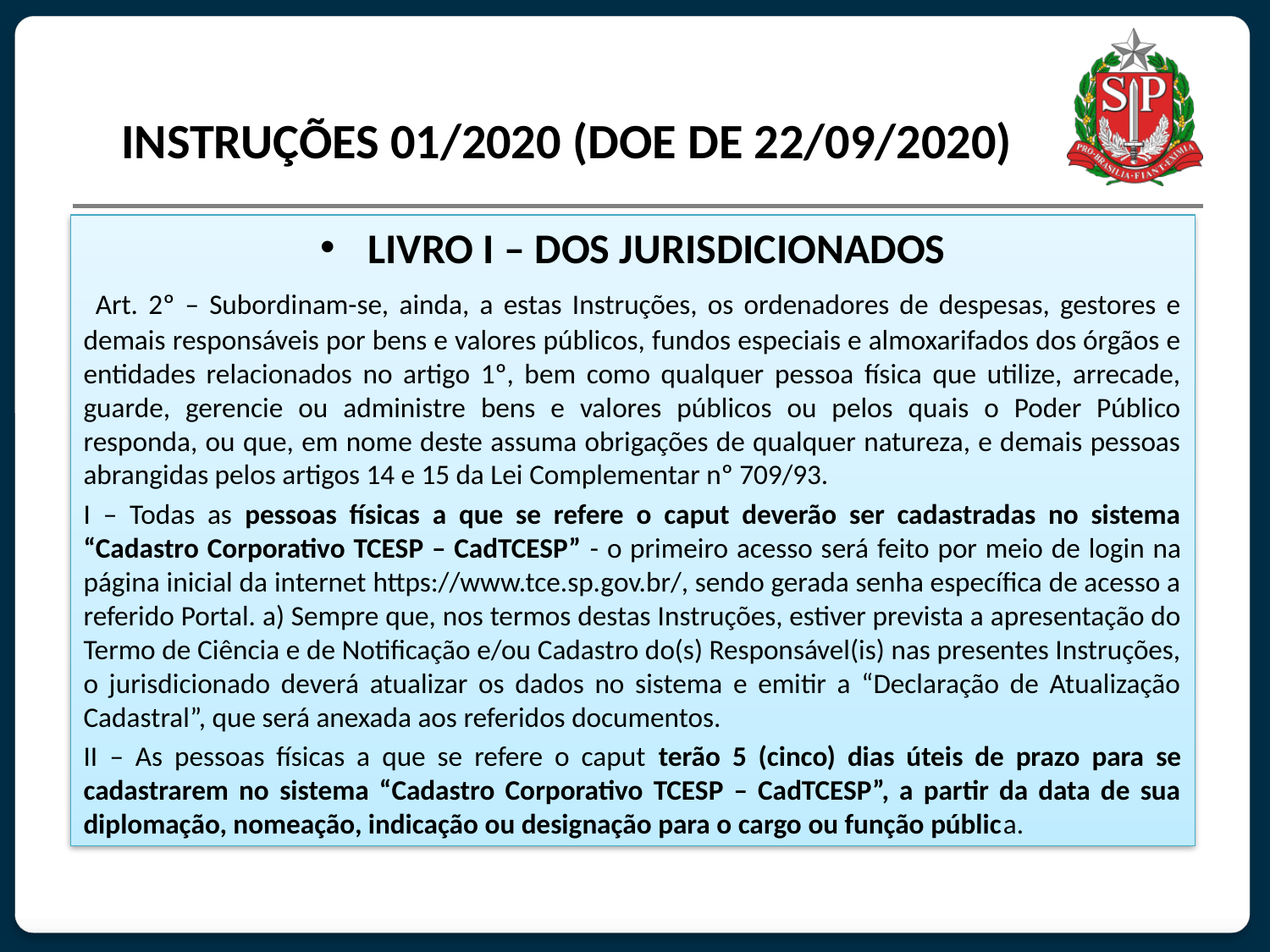

# INSTRUÇÕES 01/2020 (DOE DE 22/09/2020)
LIVRO I – DOS JURISDICIONADOS
 Art. 2º – Subordinam-se, ainda, a estas Instruções, os ordenadores de despesas, gestores e demais responsáveis por bens e valores públicos, fundos especiais e almoxarifados dos órgãos e entidades relacionados no artigo 1º, bem como qualquer pessoa física que utilize, arrecade, guarde, gerencie ou administre bens e valores públicos ou pelos quais o Poder Público responda, ou que, em nome deste assuma obrigações de qualquer natureza, e demais pessoas abrangidas pelos artigos 14 e 15 da Lei Complementar nº 709/93.
I – Todas as pessoas físicas a que se refere o caput deverão ser cadastradas no sistema “Cadastro Corporativo TCESP – CadTCESP” - o primeiro acesso será feito por meio de login na página inicial da internet https://www.tce.sp.gov.br/, sendo gerada senha específica de acesso a referido Portal. a) Sempre que, nos termos destas Instruções, estiver prevista a apresentação do Termo de Ciência e de Notificação e/ou Cadastro do(s) Responsável(is) nas presentes Instruções, o jurisdicionado deverá atualizar os dados no sistema e emitir a “Declaração de Atualização Cadastral”, que será anexada aos referidos documentos.
II – As pessoas físicas a que se refere o caput terão 5 (cinco) dias úteis de prazo para se cadastrarem no sistema “Cadastro Corporativo TCESP – CadTCESP”, a partir da data de sua diplomação, nomeação, indicação ou designação para o cargo ou função pública.